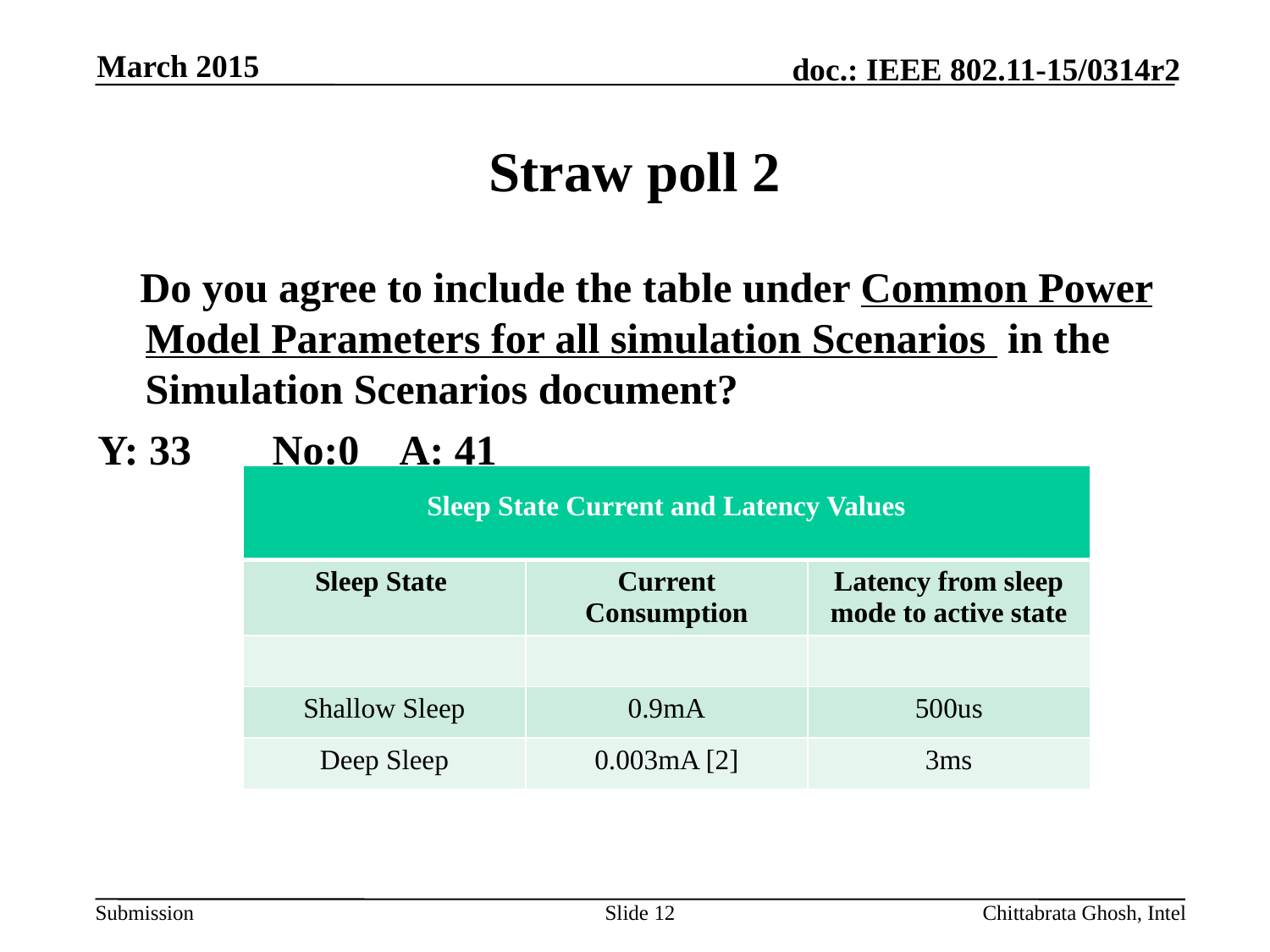

March 2015
# Straw poll 2
    Do you agree to include the table under Common Power Model Parameters for all simulation Scenarios  in the Simulation Scenarios document?
Y: 33	No:0	A: 41

| Sleep State Current and Latency Values |  |  |
| --- | --- | --- |
| Sleep State | Current Consumption | Latency from sleep mode to active state |
|  |  |  |
| Shallow Sleep | 0.9mA | 500us |
| Deep Sleep | 0.003mA [2] | 3ms |
Slide 12
Chittabrata Ghosh, Intel